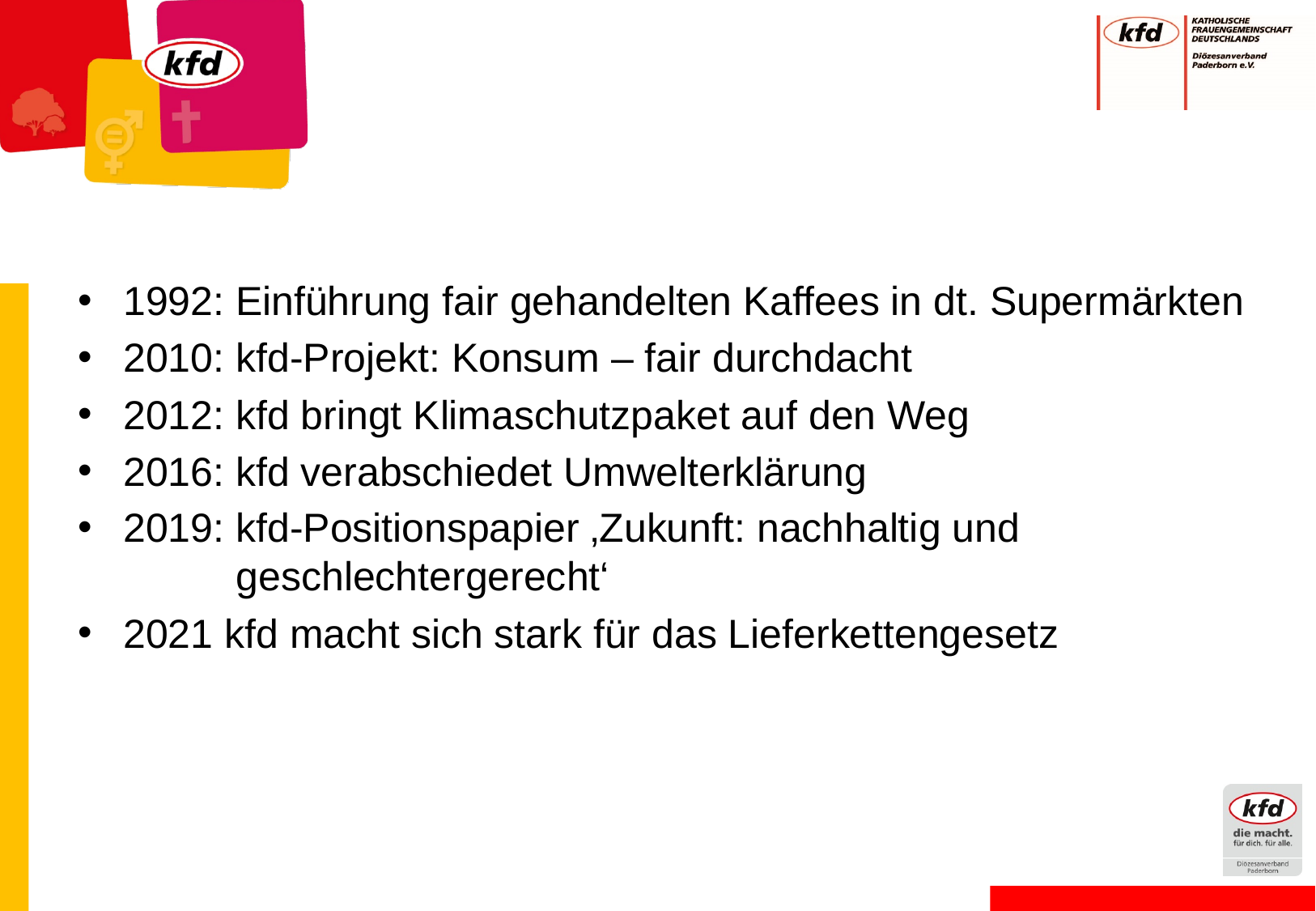

#

1992: Einführung fair gehandelten Kaffees in dt. Supermärkten
2010: kfd-Projekt: Konsum – fair durchdacht
2012: kfd bringt Klimaschutzpaket auf den Weg
2016: kfd verabschiedet Umwelterklärung
2019: kfd-Positionspapier ‚Zukunft: nachhaltig und
          geschlechtergerecht‘
2021 kfd macht sich stark für das Lieferkettengesetz